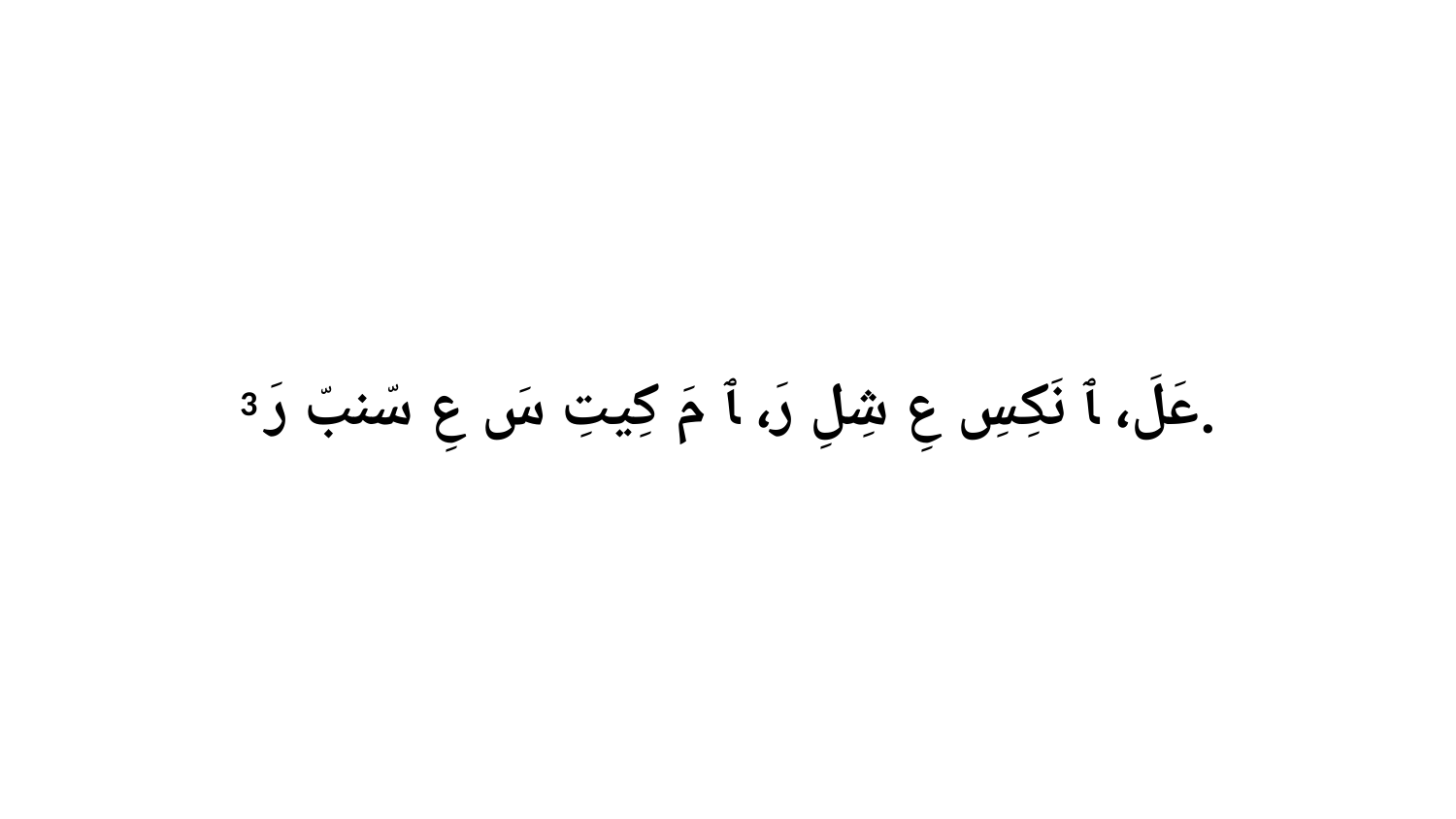

3 عَلَ، ﭑ نَكِسِ عِ شِلِ رَ، ﭑ مَ كِيتِ سَ عِ سّنبّ رَ.